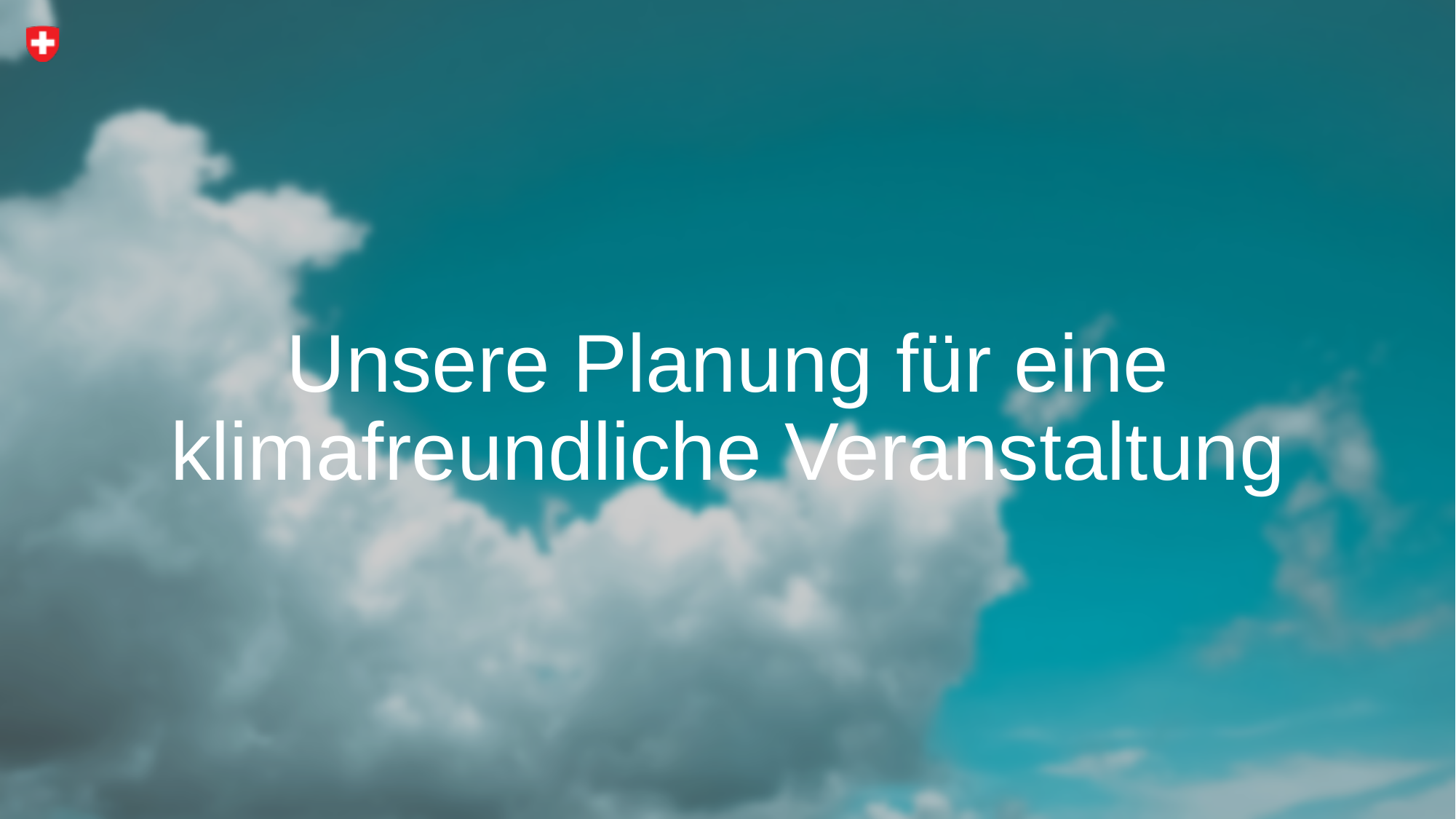

# Unsere Planung für eine klimafreundliche Veranstaltung